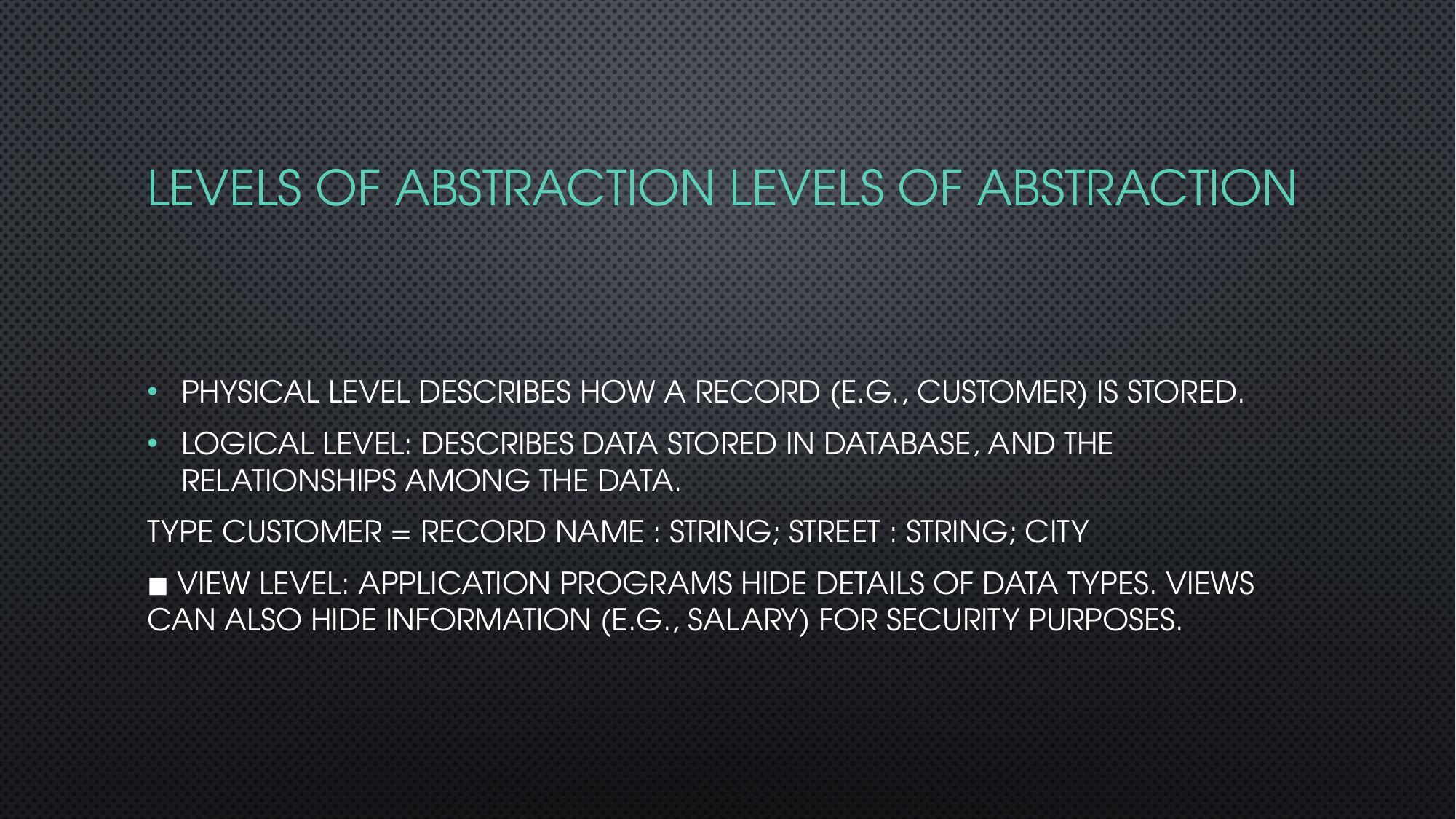

# Levels of Abstraction Levels of Abstraction
Physical level describes how a record (e.g., customer) is stored.
Logical level: describes data stored in database, and the relationships among the data.
type customer = record name : string; street : string; city
■ View level: application programs hide details of data types. Views can also hide information (e.g., salary) for security purposes.